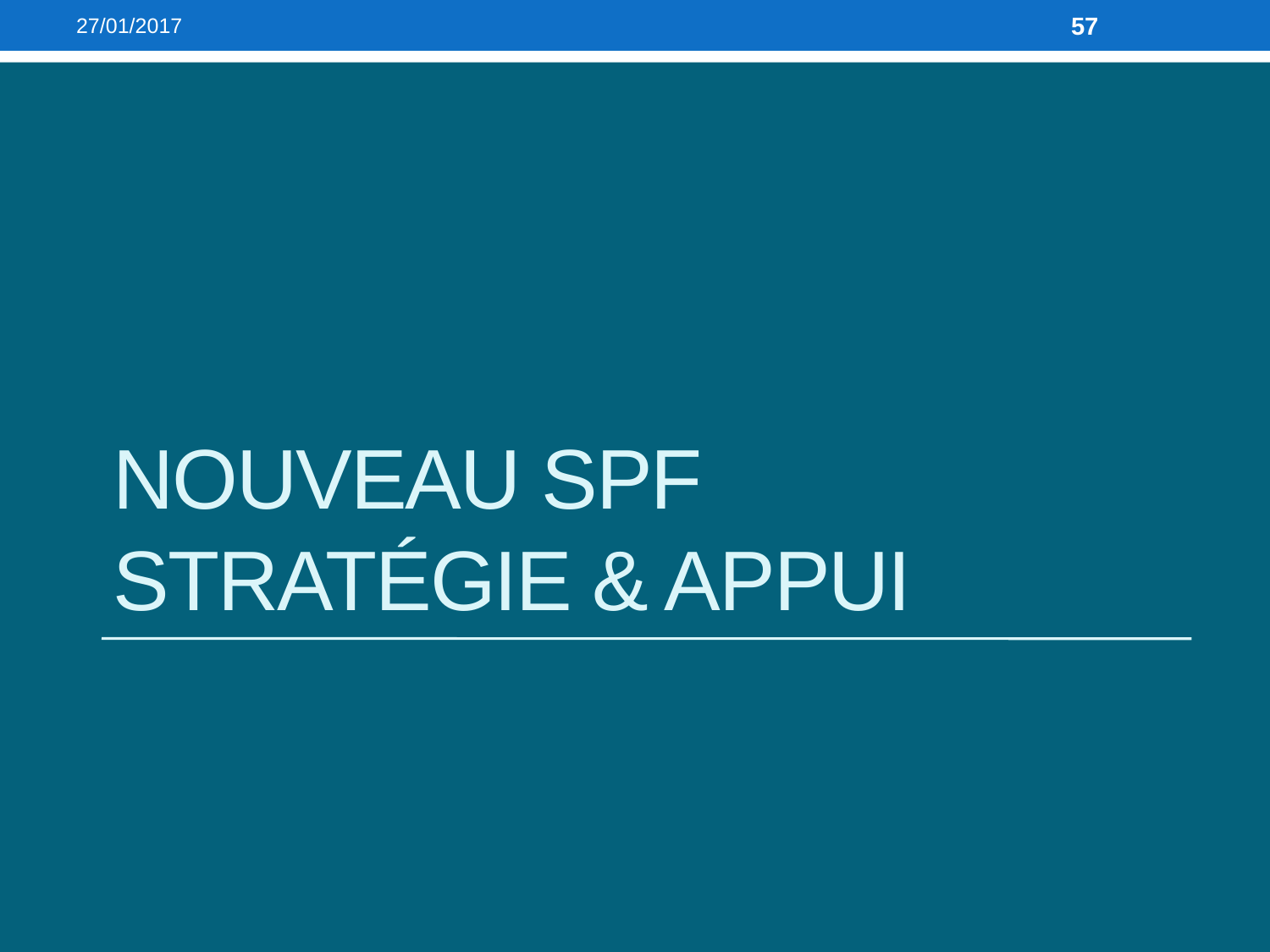

27/01/2017
57
# Nouveau SPF Stratégie & Appui